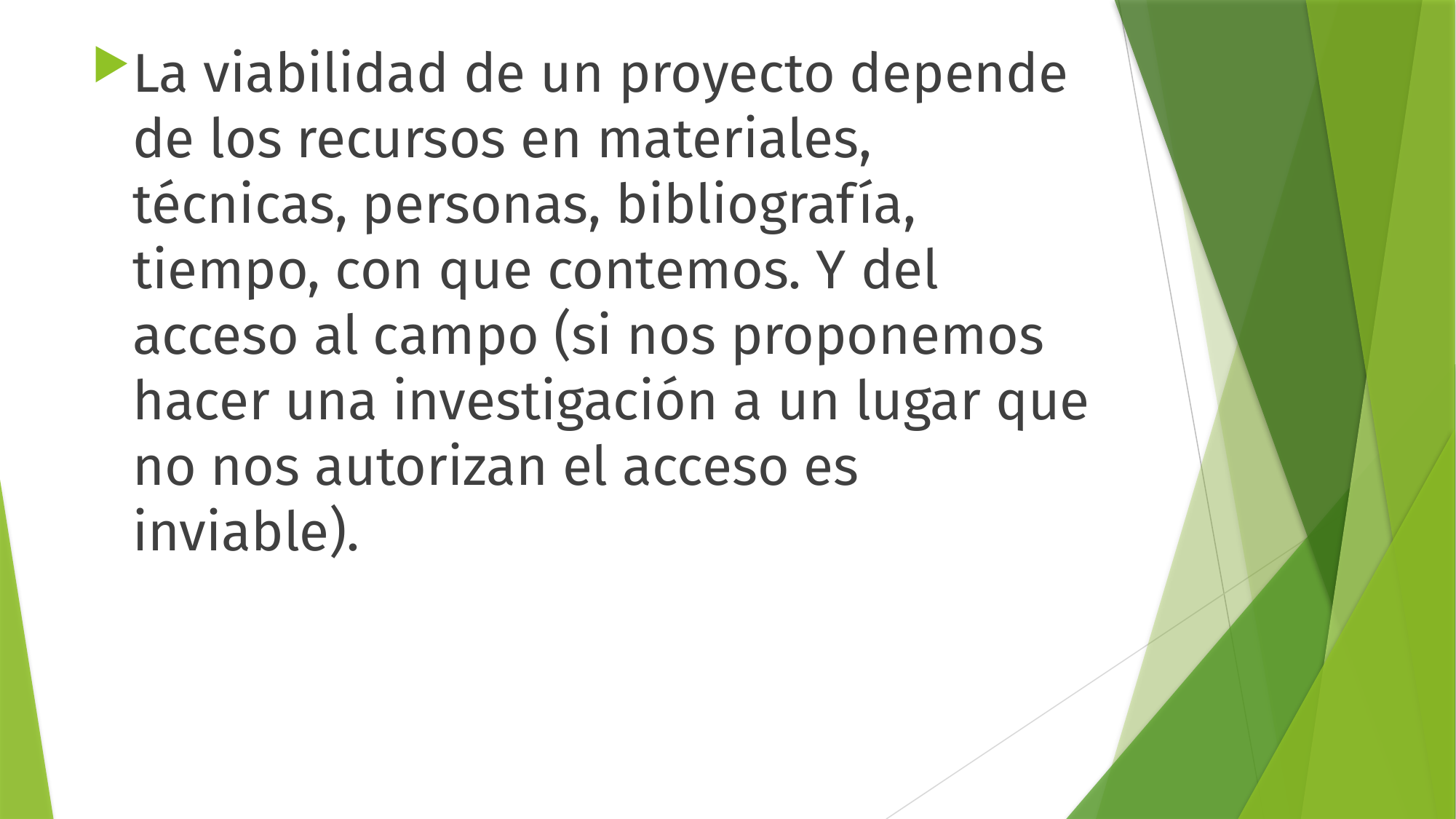

La viabilidad de un proyecto depende de los recursos en materiales, técnicas, personas, bibliografía, tiempo, con que contemos. Y del acceso al campo (si nos proponemos hacer una investigación a un lugar que no nos autorizan el acceso es inviable).